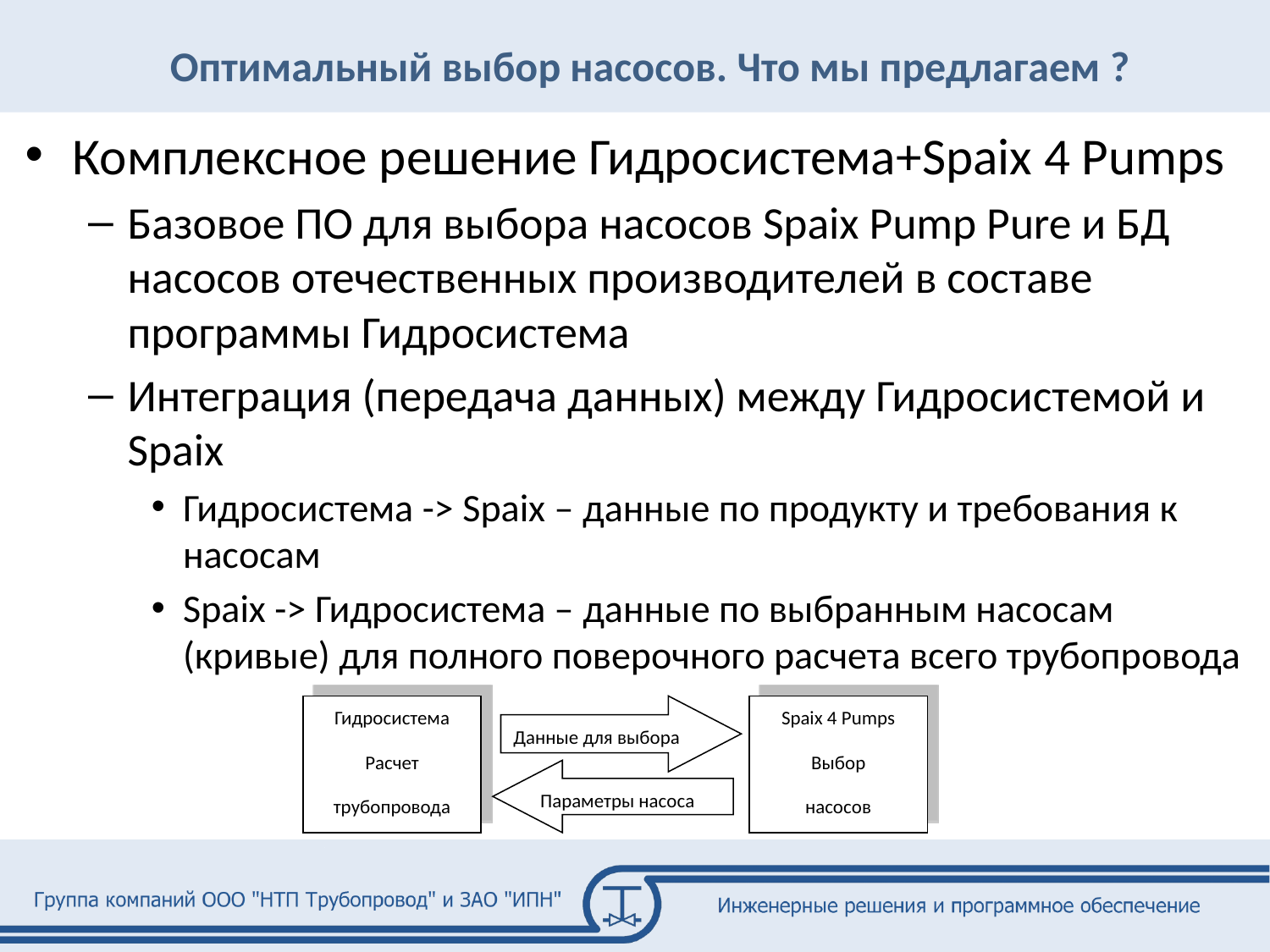

Оптимальный выбор насосов. Что мы предлагаем ?
Комплексное решение Гидросистема+Spaix 4 Pumps
Базовое ПО для выбора насосов Spaix Pump Pure и БД насосов отечественных производителей в составе программы Гидросистема
Интеграция (передача данных) между Гидросистемой и Spaix
Гидросистема -> Spaix – данные по продукту и требования к насосам
Spaix -> Гидросистема – данные по выбранным насосам (кривые) для полного поверочного расчета всего трубопровода
Данные для выбора
Гидросистема
Расчет
трубопровода
Spaix 4 Pumps
Выбор
насосов
Параметры насоса